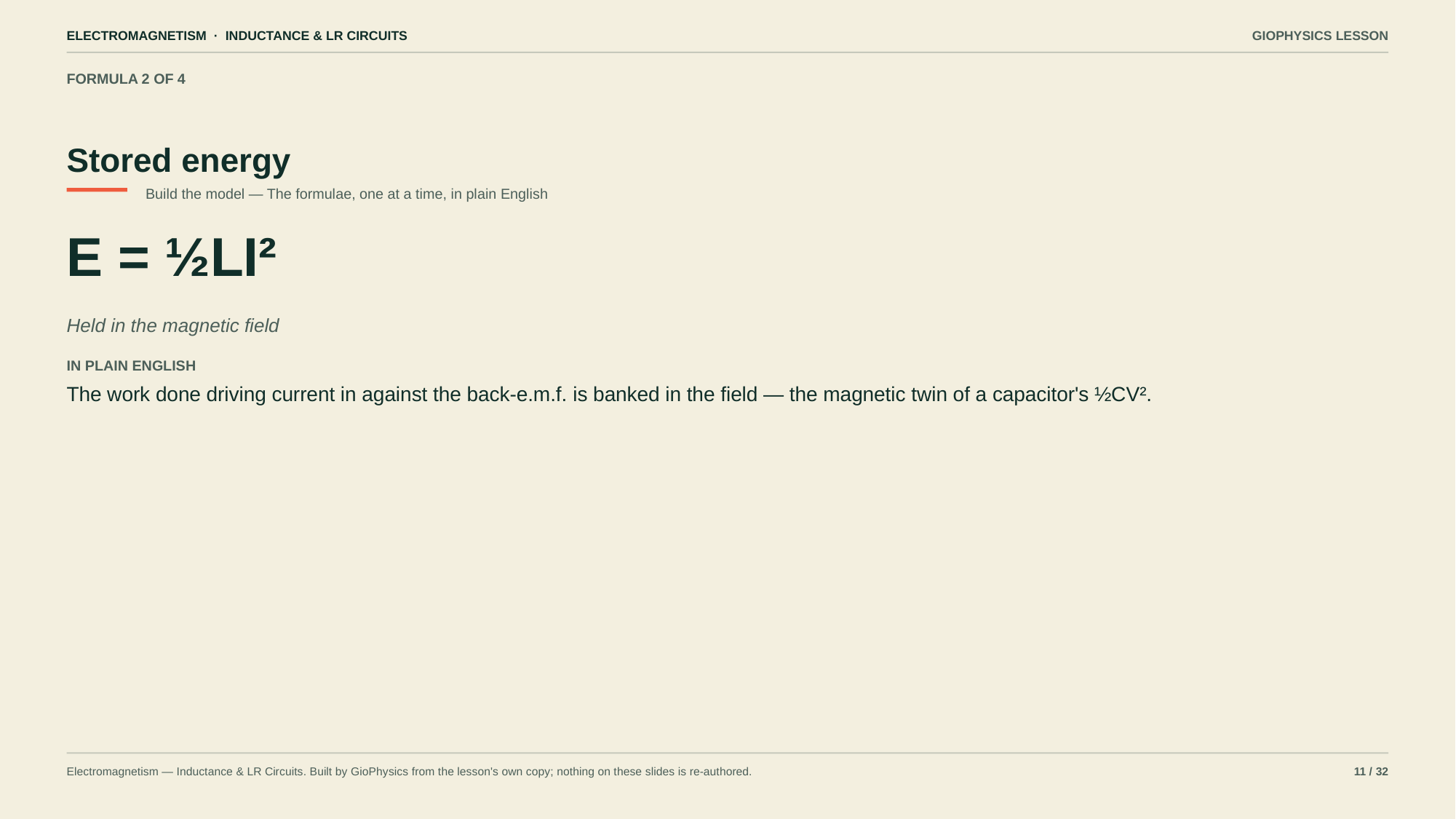

ELECTROMAGNETISM  ·  INDUCTANCE & LR CIRCUITS
GIOPHYSICS LESSON

FORMULA 2 OF 4
Stored energy
Build the model — The formulae, one at a time, in plain English

E = ½LI²
Held in the magnetic field
IN PLAIN ENGLISH
The work done driving current in against the back-e.m.f. is banked in the field — the magnetic twin of a capacitor's ½CV².

Electromagnetism — Inductance & LR Circuits. Built by GioPhysics from the lesson's own copy; nothing on these slides is re-authored.
11 / 32